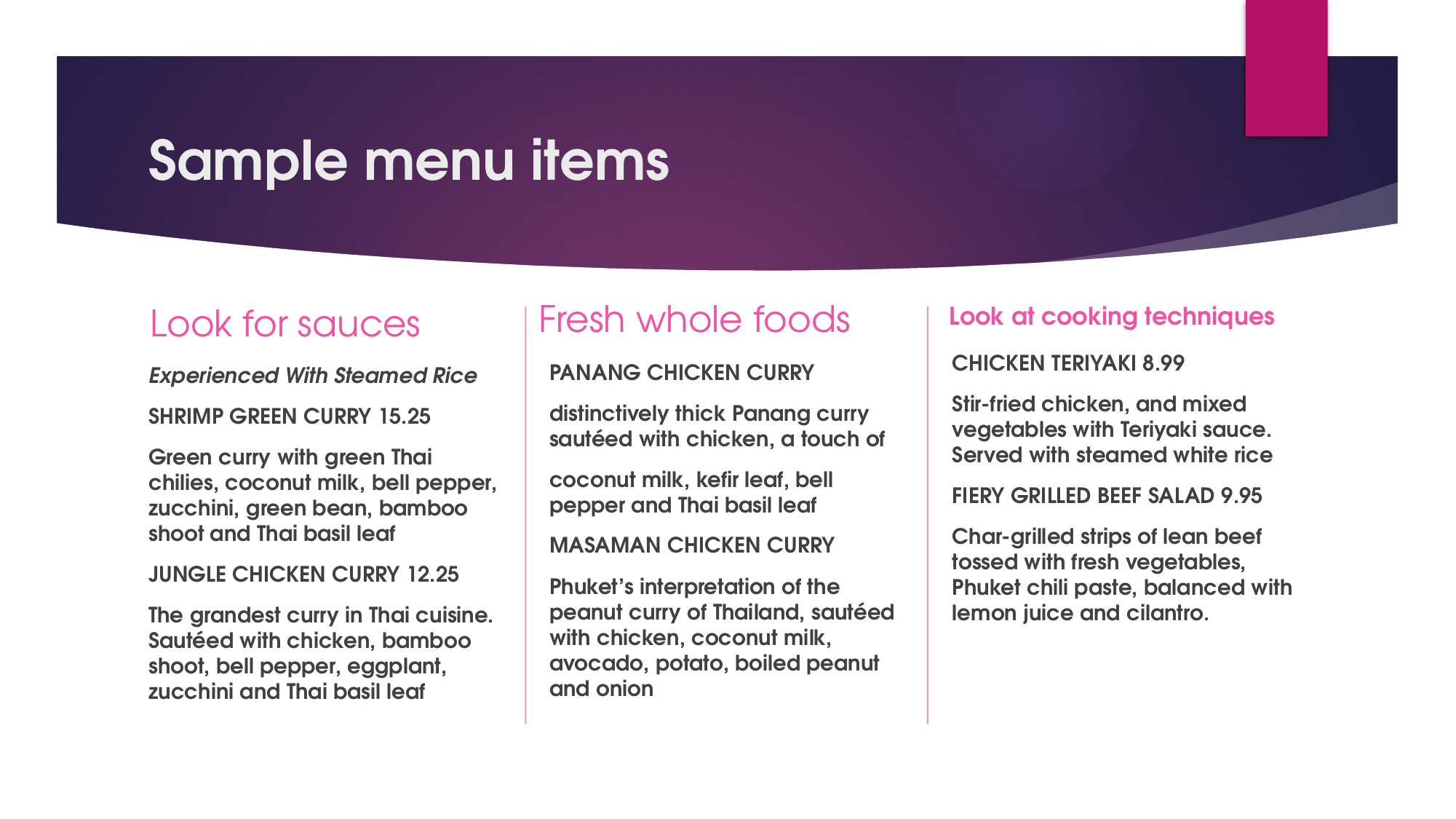

# Sample menu items
Fresh whole foods
Look at cooking techniques
Look for sauces
CHICKEN TERIYAKI 8.99
Stir-fried chicken, and mixed vegetables with Teriyaki sauce. Served with steamed white rice
FIERY GRILLED BEEF SALAD 9.95
Char-grilled strips of lean beef tossed with fresh vegetables, Phuket chili paste, balanced with lemon juice and cilantro.
PANANG CHICKEN CURRY
distinctively thick Panang curry sautéed with chicken, a touch of
coconut milk, kefir leaf, bell pepper and Thai basil leaf
MASAMAN CHICKEN CURRY
Phuket’s interpretation of the peanut curry of Thailand, sautéed with chicken, coconut milk, avocado, potato, boiled peanut and onion

Experienced With Steamed Rice
SHRIMP GREEN CURRY 15.25
Green curry with green Thai chilies, coconut milk, bell pepper, zucchini, green bean, bamboo shoot and Thai basil leaf
JUNGLE CHICKEN CURRY 12.25
The grandest curry in Thai cuisine. Sautéed with chicken, bamboo shoot, bell pepper, eggplant, zucchini and Thai basil leaf